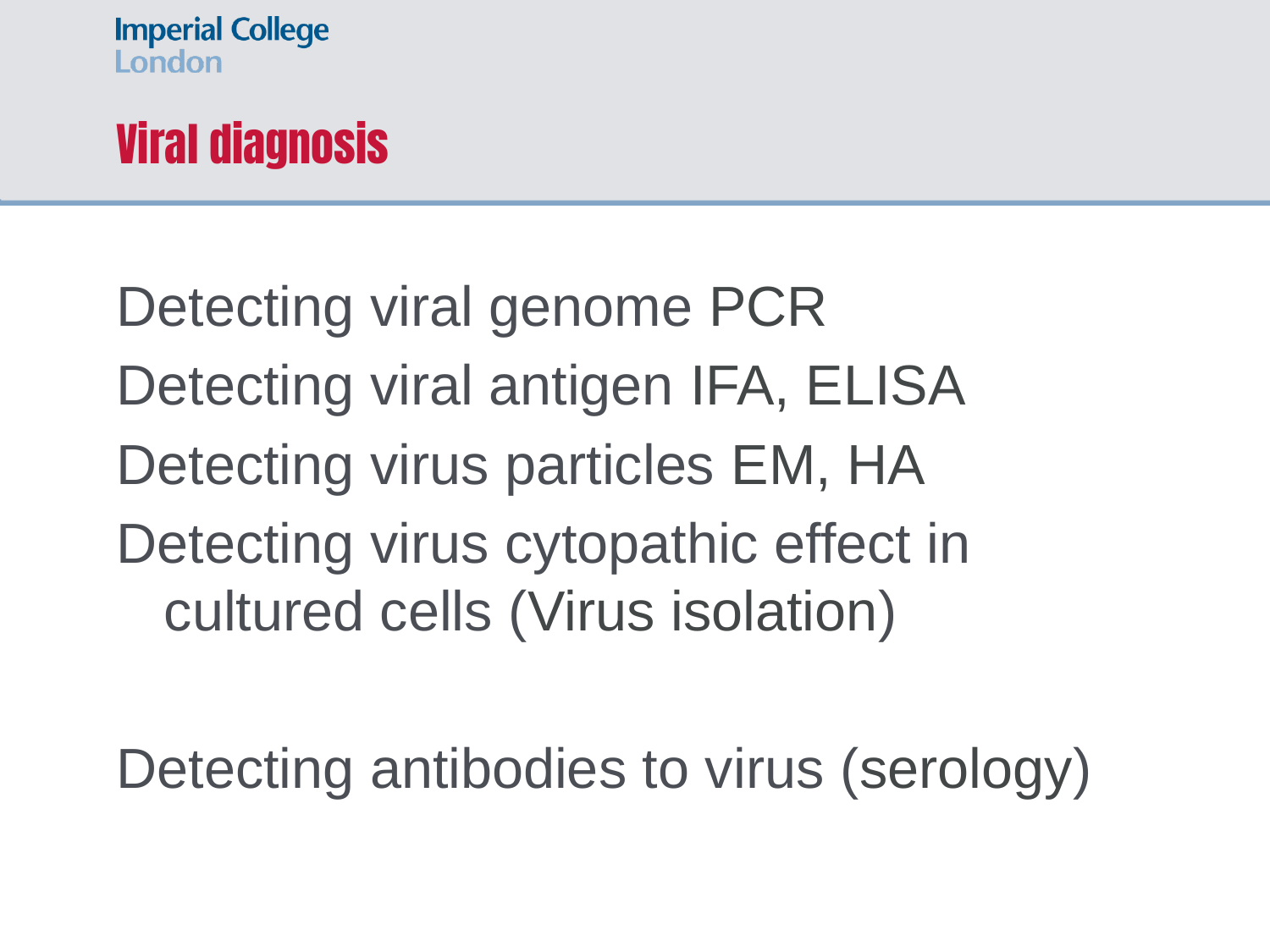

# Viral diagnosis
Detecting viral genome PCR
Detecting viral antigen IFA, ELISA
Detecting virus particles EM, HA
Detecting virus cytopathic effect in cultured cells (Virus isolation)

Detecting antibodies to virus (serology)